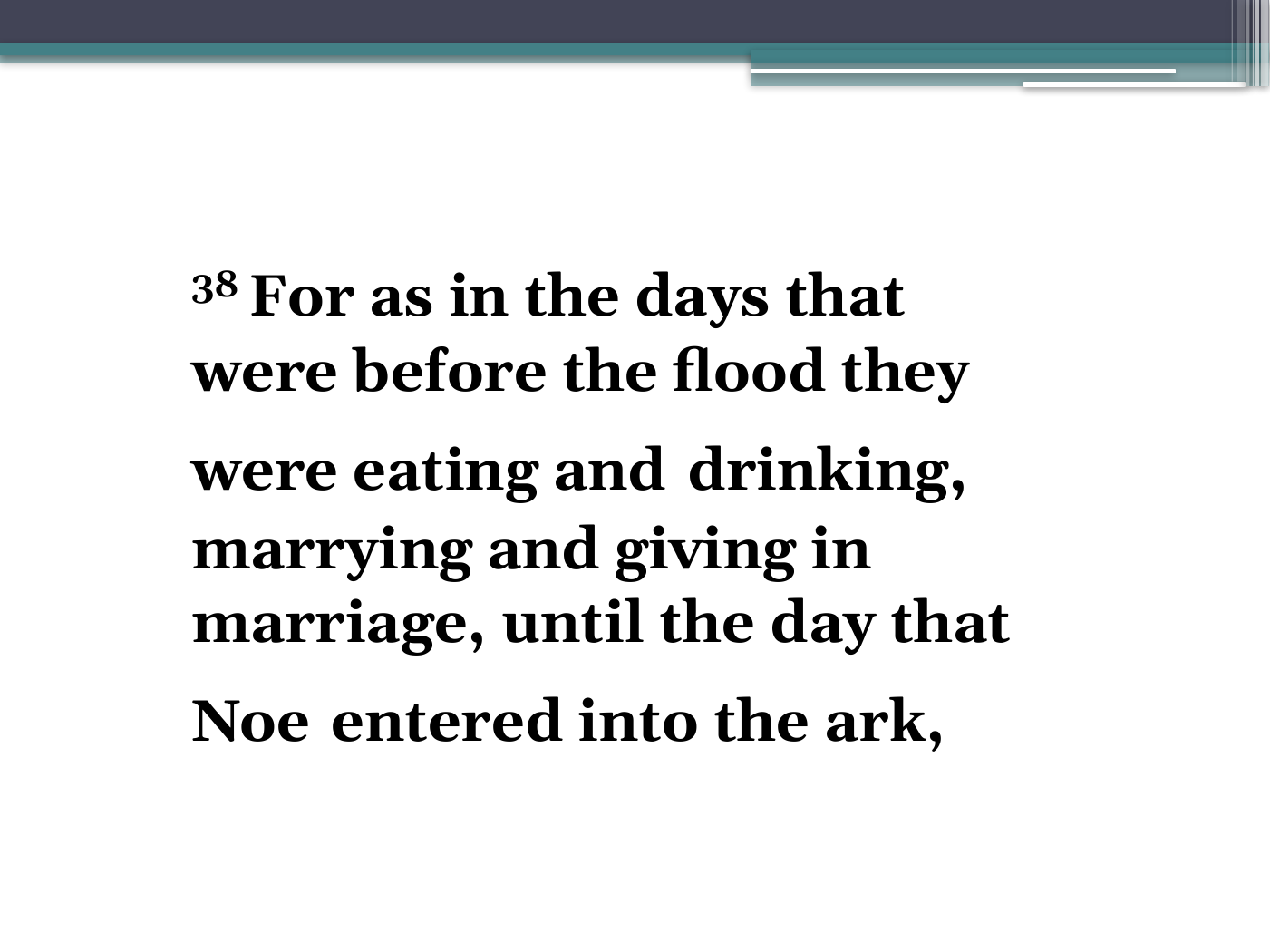

38 For as in the days that
were before the flood they
were eating and drinking,
marrying and giving in
marriage, until the day that
Noe entered into the ark,